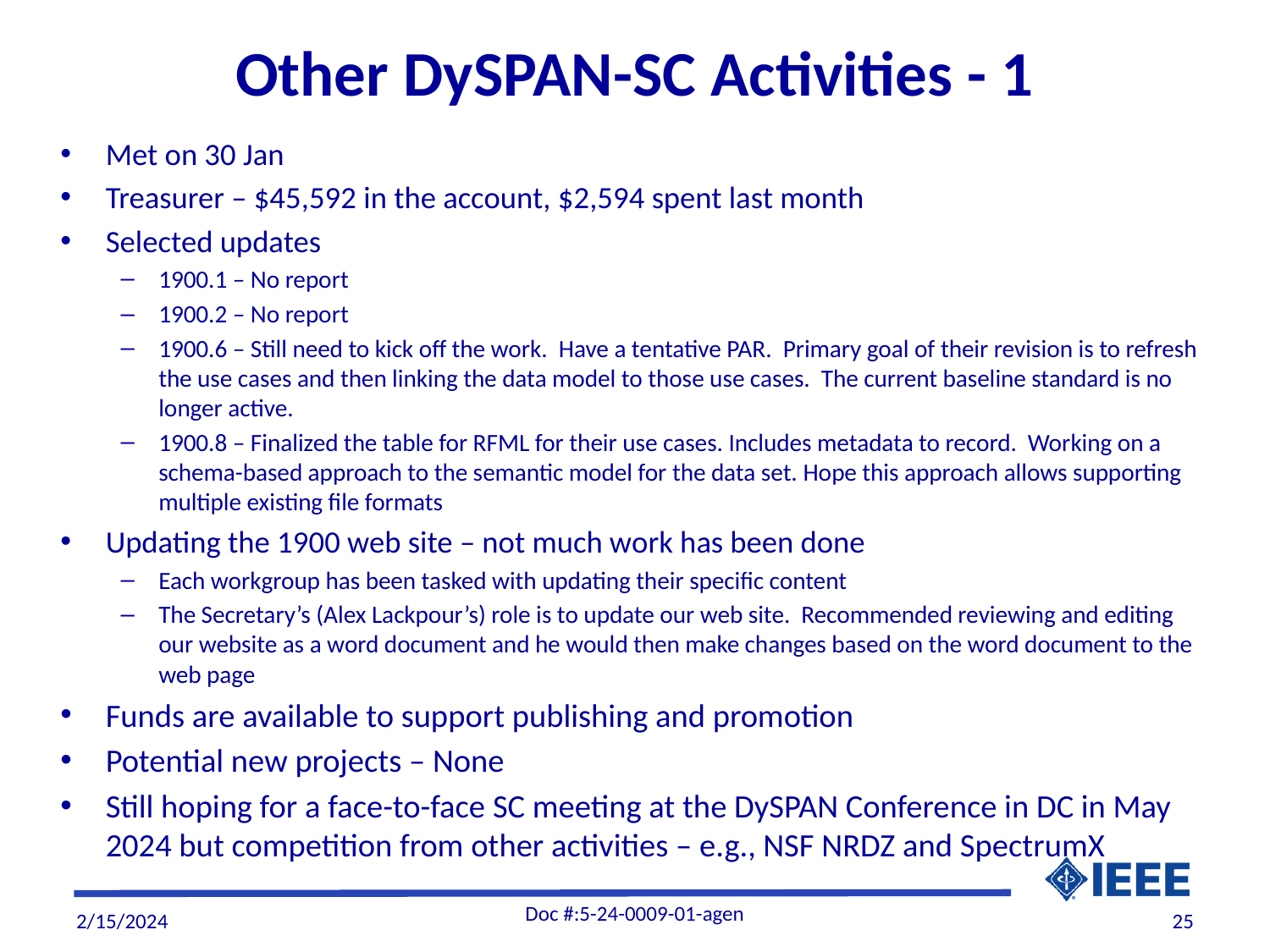

# Other DySPAN-SC Activities - 1
Met on 30 Jan
Treasurer – $45,592 in the account, $2,594 spent last month
Selected updates
1900.1 – No report
1900.2 – No report
1900.6 – Still need to kick off the work.  Have a tentative PAR.  Primary goal of their revision is to refresh the use cases and then linking the data model to those use cases.  The current baseline standard is no longer active.
1900.8 – Finalized the table for RFML for their use cases. Includes metadata to record.  Working on a schema-based approach to the semantic model for the data set. Hope this approach allows supporting multiple existing file formats
Updating the 1900 web site – not much work has been done
Each workgroup has been tasked with updating their specific content
The Secretary’s (Alex Lackpour’s) role is to update our web site.  Recommended reviewing and editing our website as a word document and he would then make changes based on the word document to the web page
Funds are available to support publishing and promotion
Potential new projects – None
Still hoping for a face-to-face SC meeting at the DySPAN Conference in DC in May 2024 but competition from other activities – e.g., NSF NRDZ and SpectrumX

Doc #:5-24-0009-01-agen
2/15/2024
25